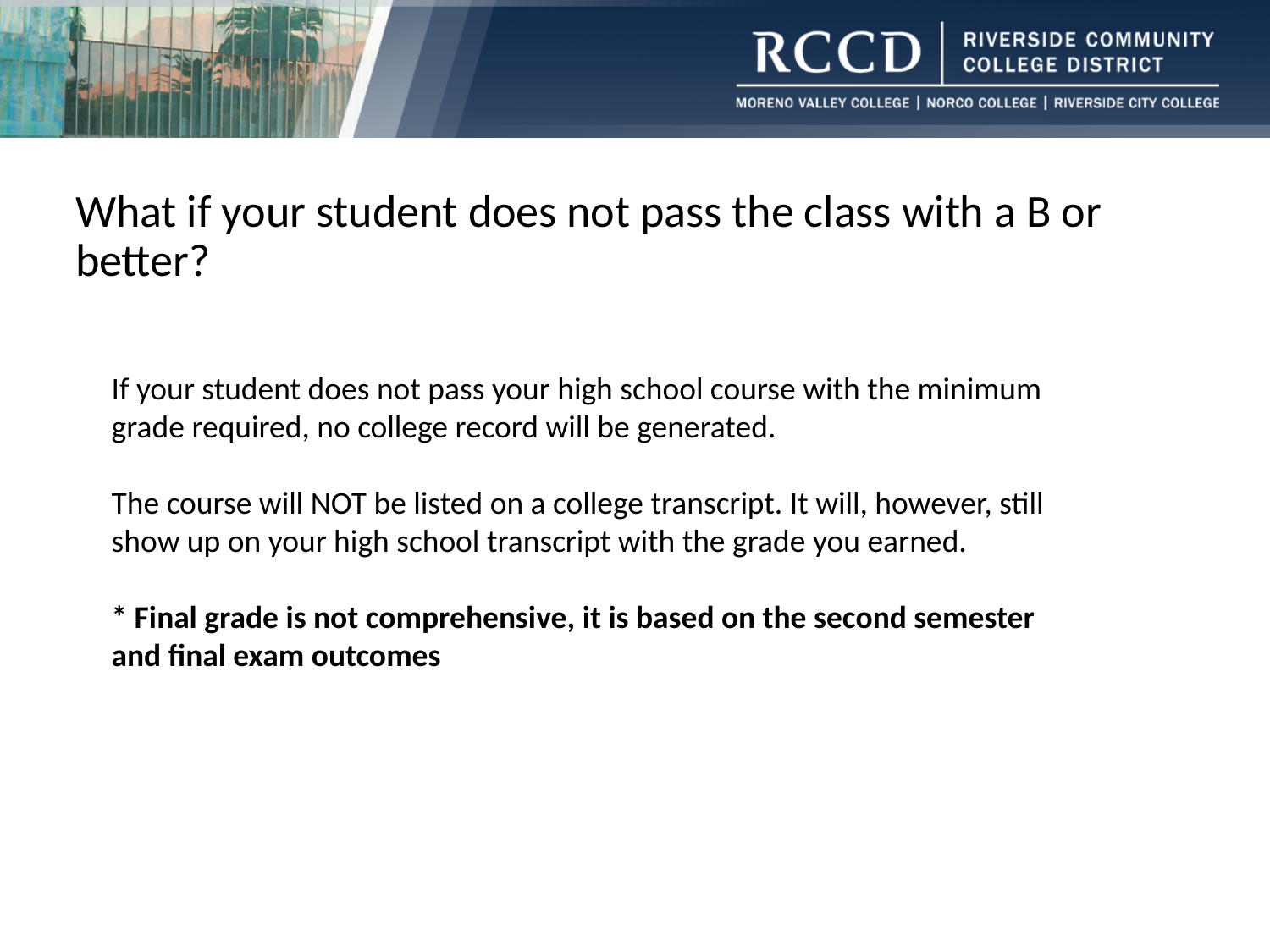

# What if your student does not pass the class with a B or better?
If your student does not pass your high school course with the minimum grade required, no college record will be generated.

The course will NOT be listed on a college transcript. It will, however, still show up on your high school transcript with the grade you earned.

* Final grade is not comprehensive, it is based on the second semester and final exam outcomes